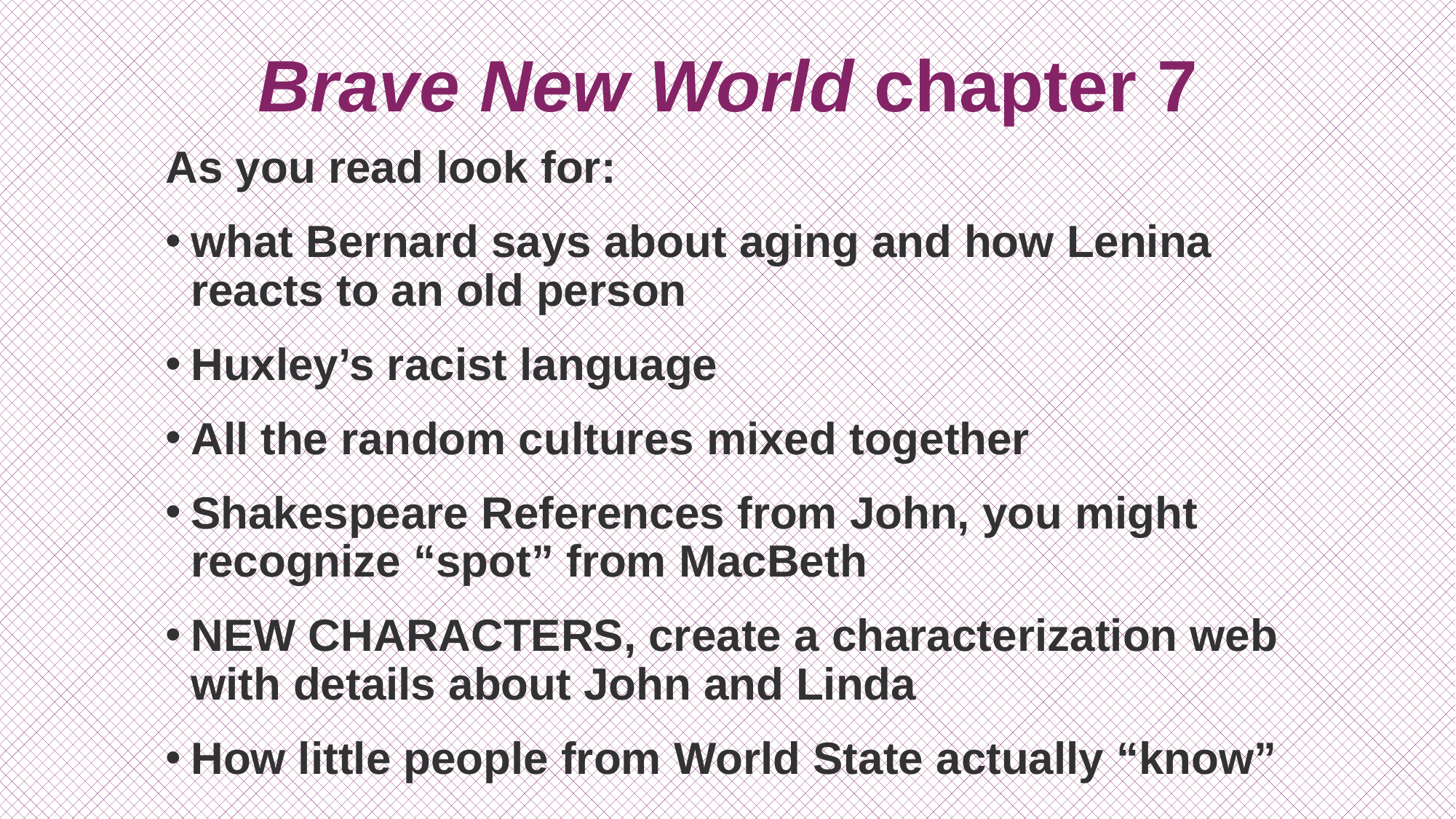

# Brave New World chapter 7
As you read look for:
what Bernard says about aging and how Lenina reacts to an old person
Huxley’s racist language
All the random cultures mixed together
Shakespeare References from John, you might recognize “spot” from MacBeth
NEW CHARACTERS, create a characterization web with details about John and Linda
How little people from World State actually “know”